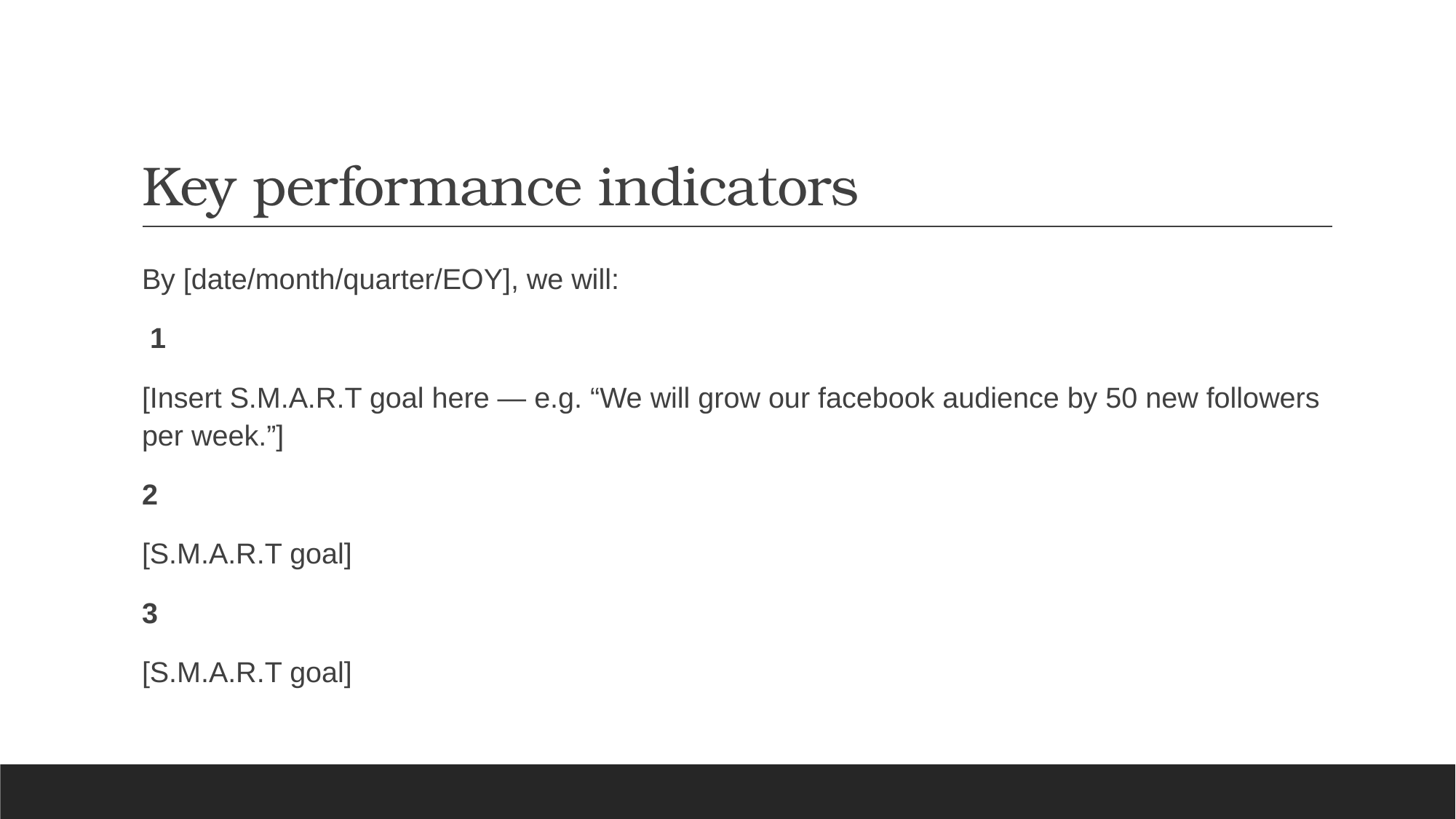

# Key performance indicators
By [date/month/quarter/EOY], we will:
 1
[Insert S.M.A.R.T goal here — e.g. “We will grow our facebook audience by 50 new followers per week.”]
2
[S.M.A.R.T goal]
3
[S.M.A.R.T goal]